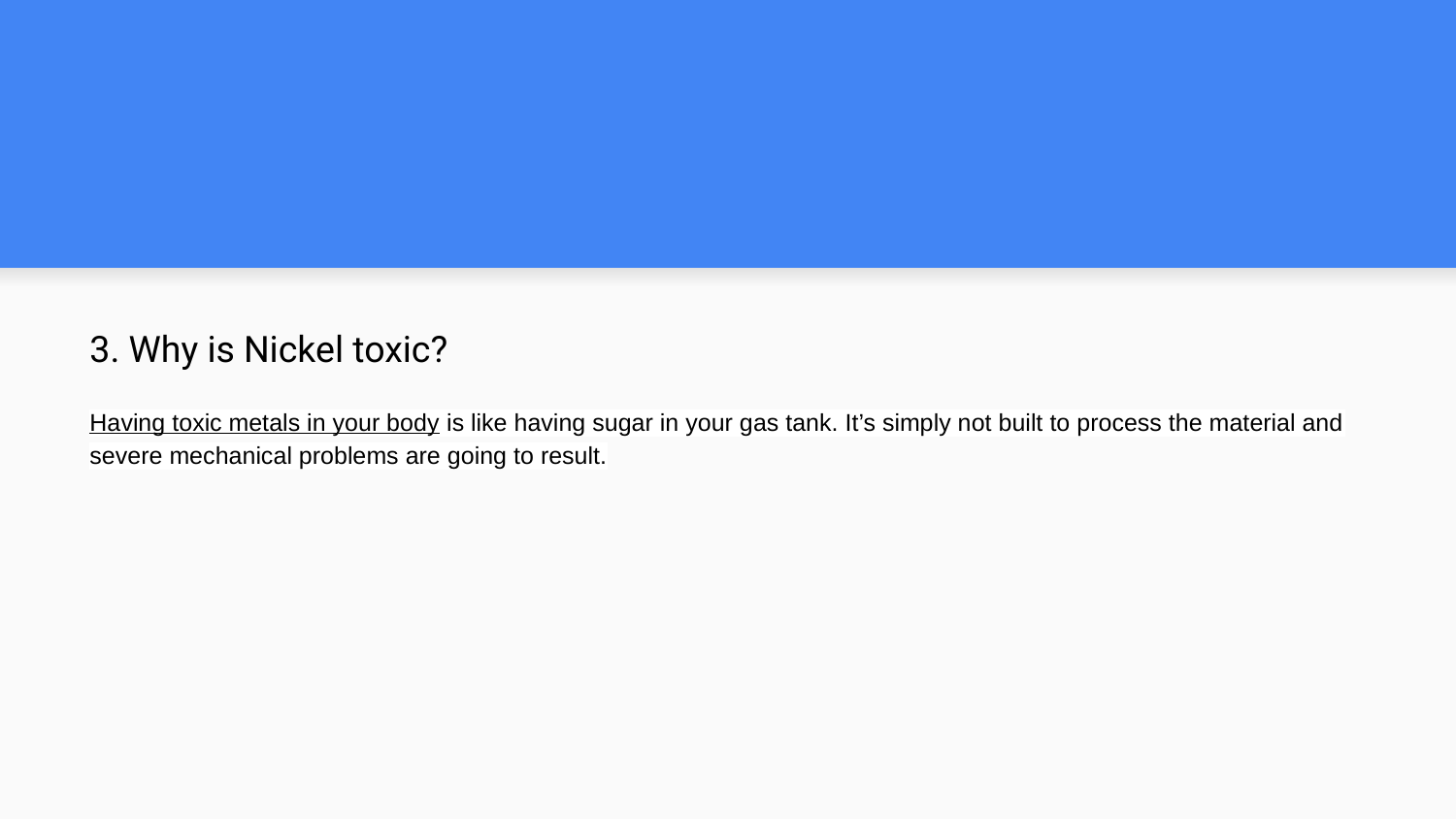

#
3. Why is Nickel toxic?
Having toxic metals in your body is like having sugar in your gas tank. It’s simply not built to process the material and severe mechanical problems are going to result.